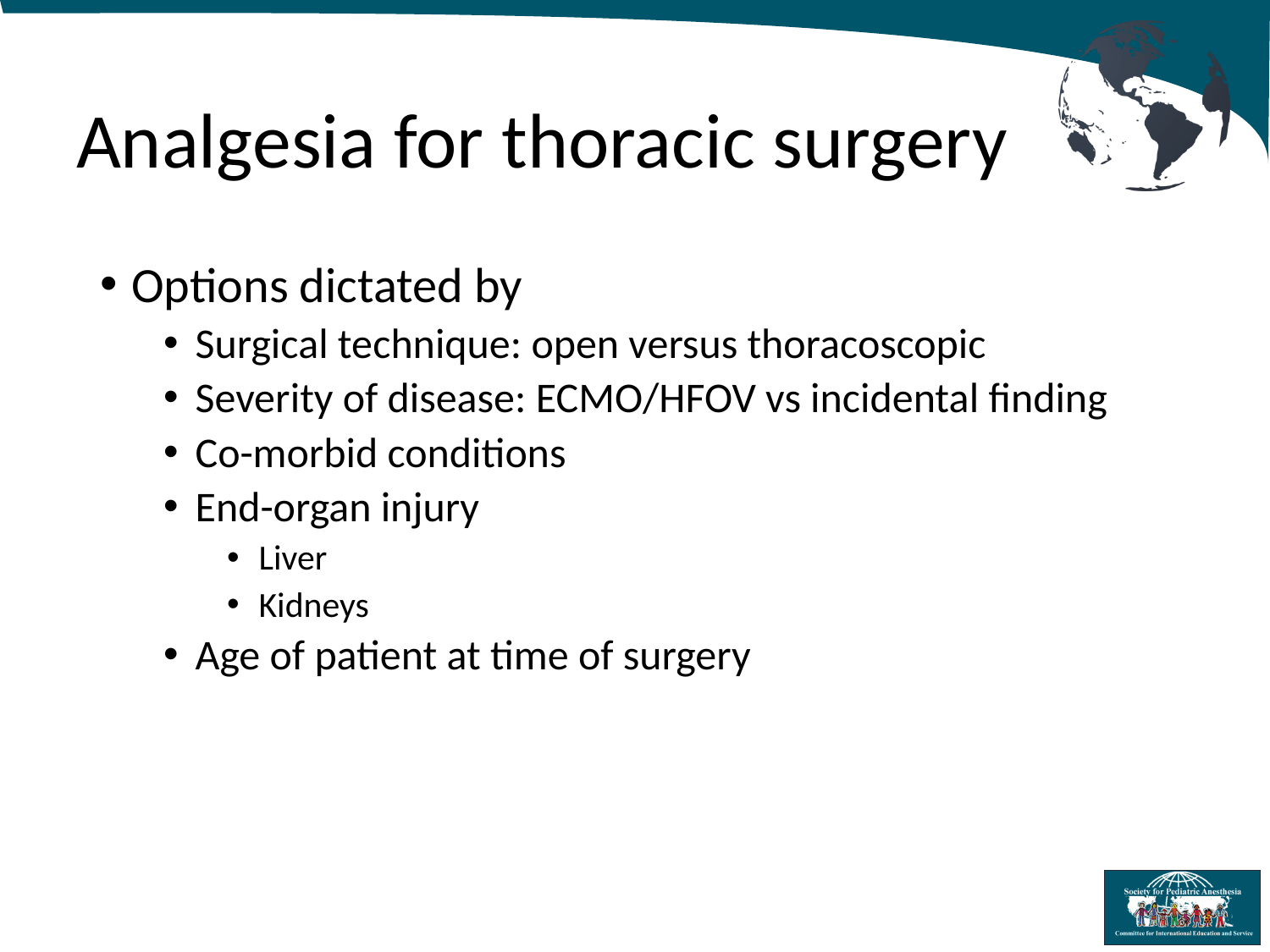

# Analgesia for thoracic surgery
Options dictated by
Surgical technique: open versus thoracoscopic
Severity of disease: ECMO/HFOV vs incidental finding
Co-morbid conditions
End-organ injury
Liver
Kidneys
Age of patient at time of surgery